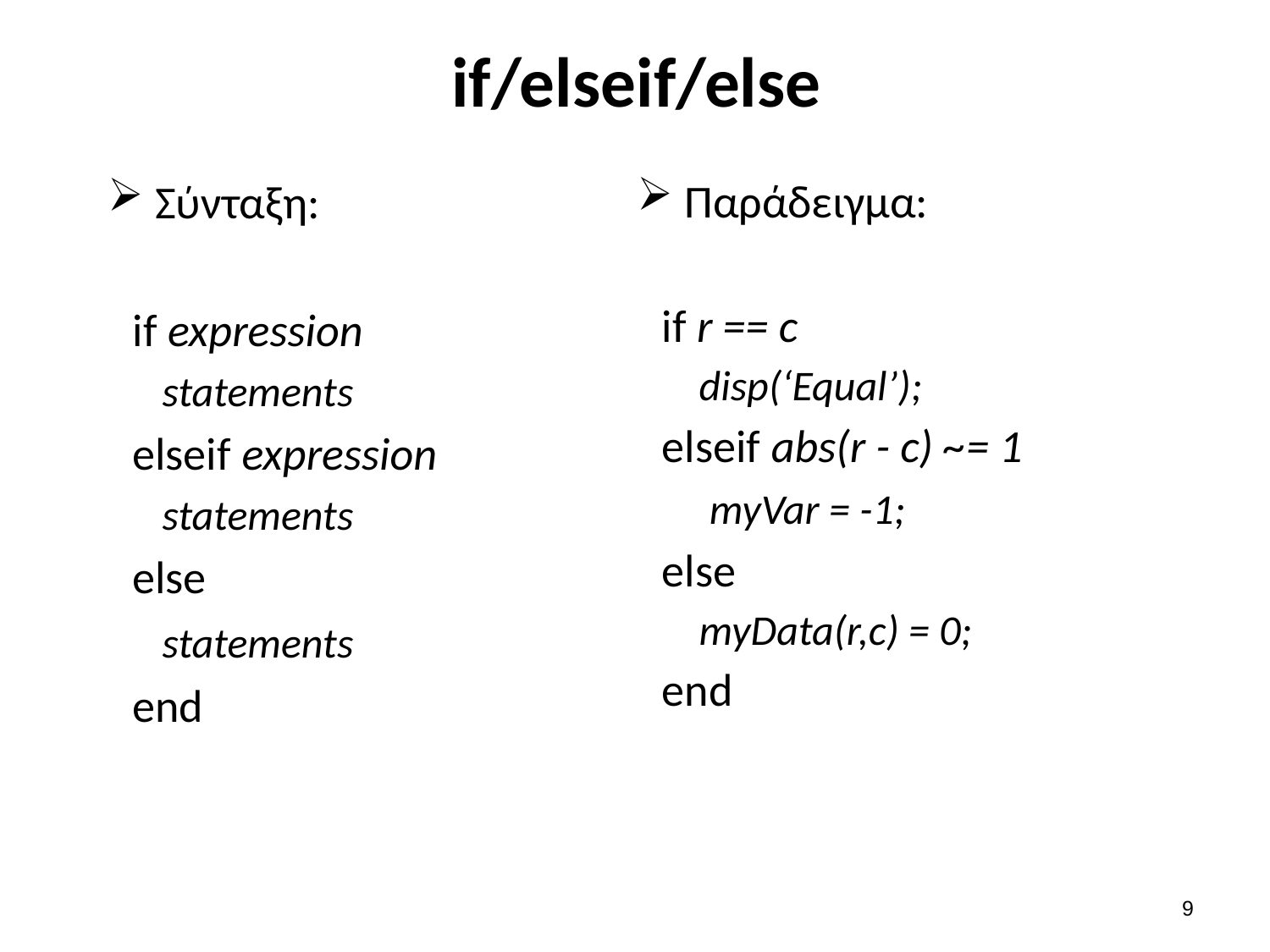

# if/elseif/else
Σύνταξη:

if expression
statements
elseif expression
statements
else
statements
end
Παράδειγμα:

if r == c
disp(‘Equal’);
elseif abs(r - c) ~= 1
 myVar = -1;
else
myData(r,c) = 0;
end
9